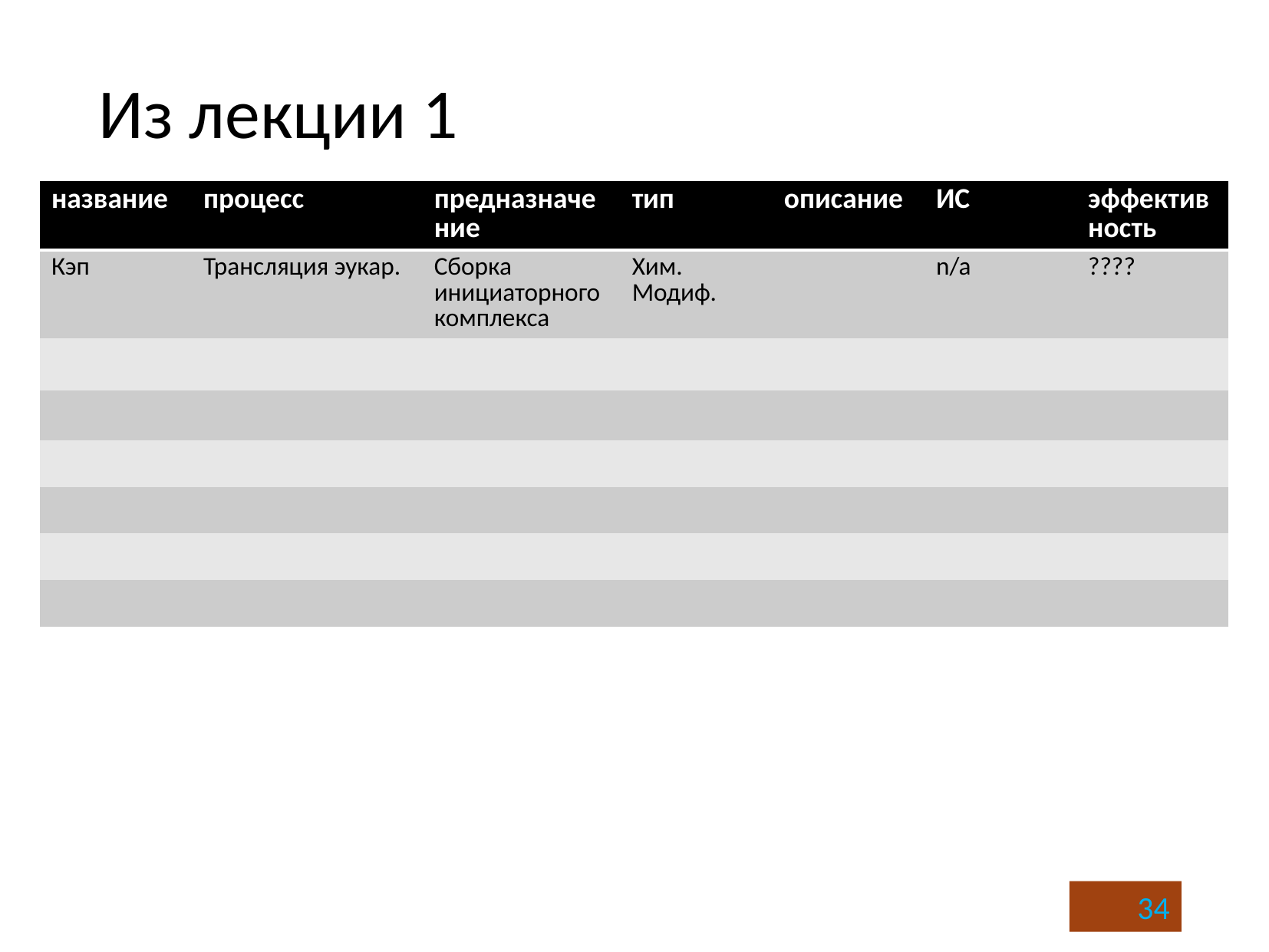

# Из лекции 1
| название | процесс | предназначение | тип | описание | ИС | эффективность |
| --- | --- | --- | --- | --- | --- | --- |
| Кэп | Трансляция эукар. | Сборка инициаторного комплекса | Хим. Модиф. |  | n/a | ???? |
|  |  |  |  |  |  |  |
|  |  |  |  |  |  |  |
|  |  |  |  |  |  |  |
|  |  |  |  |  |  |  |
|  |  |  |  |  |  |  |
|  |  |  |  |  |  |  |
34